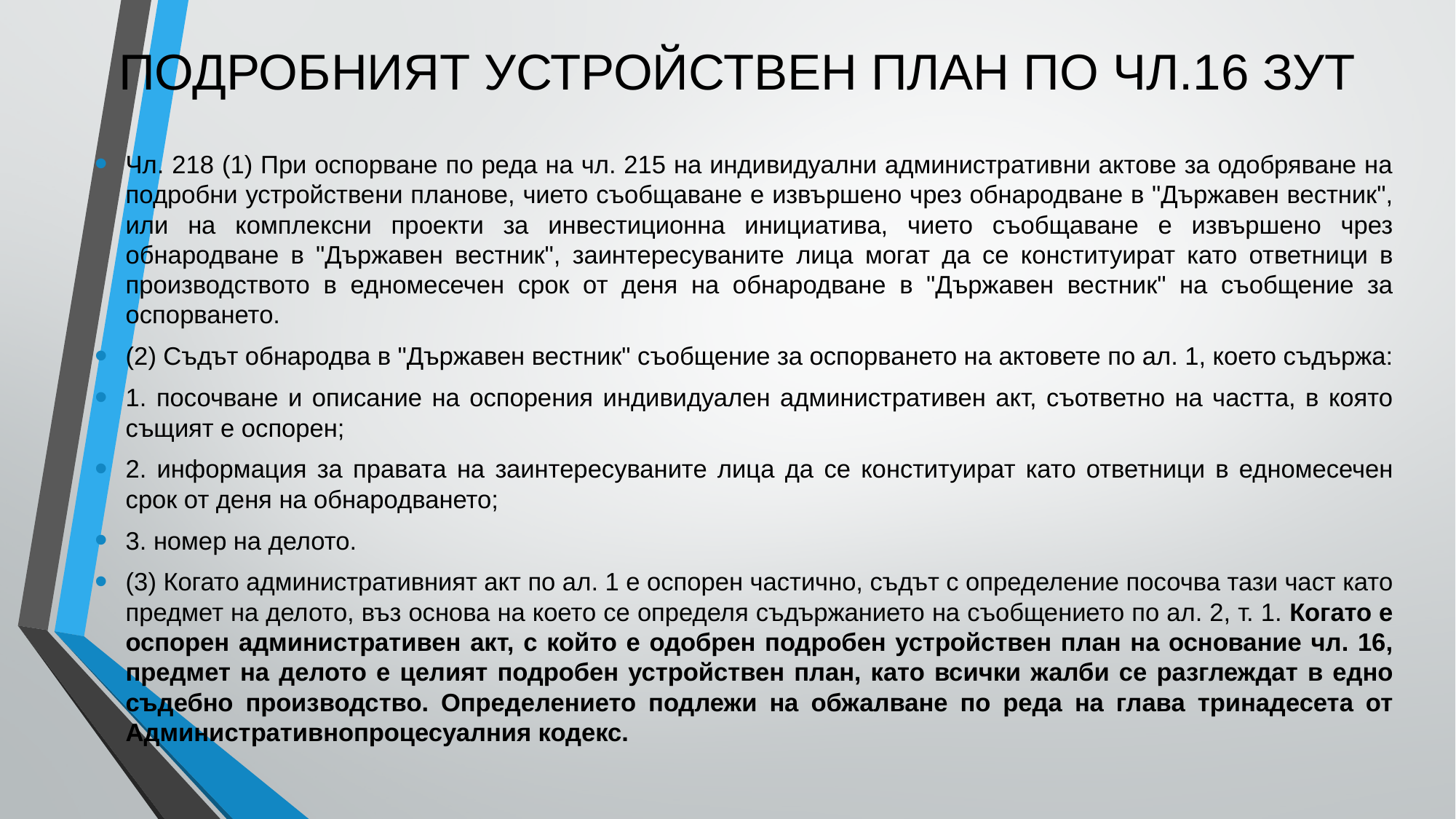

# ПОДРОБНИЯТ УСТРОЙСТВЕН ПЛАН ПО ЧЛ.16 ЗУТ
Чл. 218 (1) При оспорване по реда на чл. 215 на индивидуални административни актове за одобряване на подробни устройствени планове, чието съобщаване е извършено чрез обнародване в "Държавен вестник", или на комплексни проекти за инвестиционна инициатива, чието съобщаване е извършено чрез обнародване в "Държавен вестник", заинтересуваните лица могат да се конституират като ответници в производството в едномесечен срок от деня на обнародване в "Държавен вестник" на съобщение за оспорването.
(2) Съдът обнародва в "Държавен вестник" съобщение за оспорването на актовете по ал. 1, което съдържа:
1. посочване и описание на оспорения индивидуален административен акт, съответно на частта, в която същият е оспорен;
2. информация за правата на заинтересуваните лица да се конституират като ответници в едномесечен срок от деня на обнародването;
3. номер на делото.
(3) Когато административният акт по ал. 1 е оспорен частично, съдът с определение посочва тази част като предмет на делото, въз основа на което се определя съдържанието на съобщението по ал. 2, т. 1. Когато е оспорен административен акт, с който е одобрен подробен устройствен план на основание чл. 16, предмет на делото е целият подробен устройствен план, като всички жалби се разглеждат в едно съдебно производство. Определението подлежи на обжалване по реда на глава тринадесета от Административнопроцесуалния кодекс.